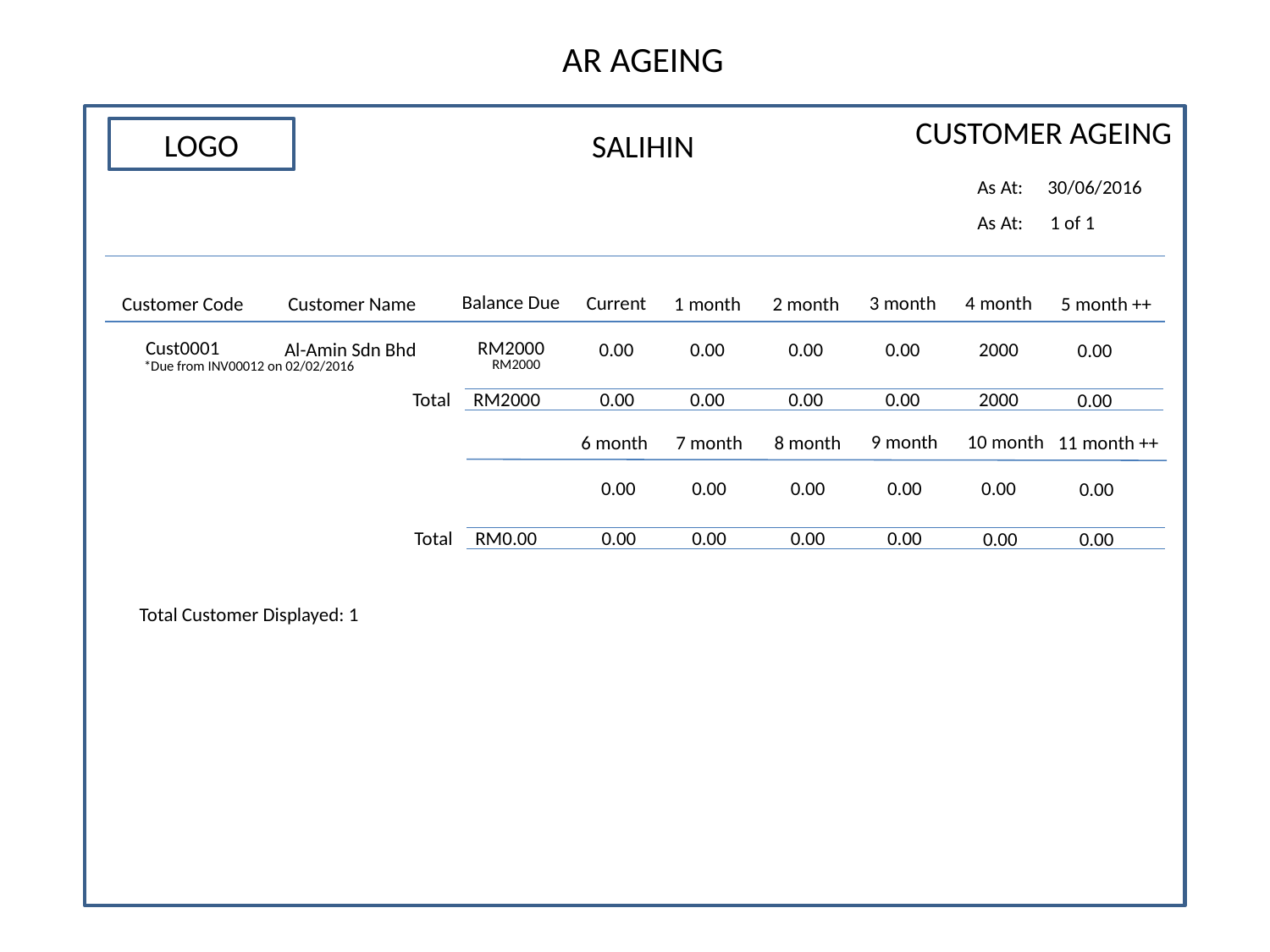

AR AGEING

CUSTOMER AGEING
LOGO
SALIHIN
As At:
30/06/2016
As At:
1 of 1
Balance Due
Current
4 month
3 month
1 month
Customer Code
Customer Name
2 month
5 month ++
Cust0001
RM2000
Al-Amin Sdn Bhd
0.00
2000
0.00
0.00
0.00
0.00
RM2000
*Due from INV00012 on 02/02/2016
Total
2000
RM2000
0.00
0.00
0.00
0.00
0.00
10 month
9 month
7 month
11 month ++
8 month
6 month
0.00
0.00
0.00
0.00
0.00
Total
RM0.00
0.00
0.00
0.00
0.00
0.00
0.00
0.00
Total Customer Displayed: 1